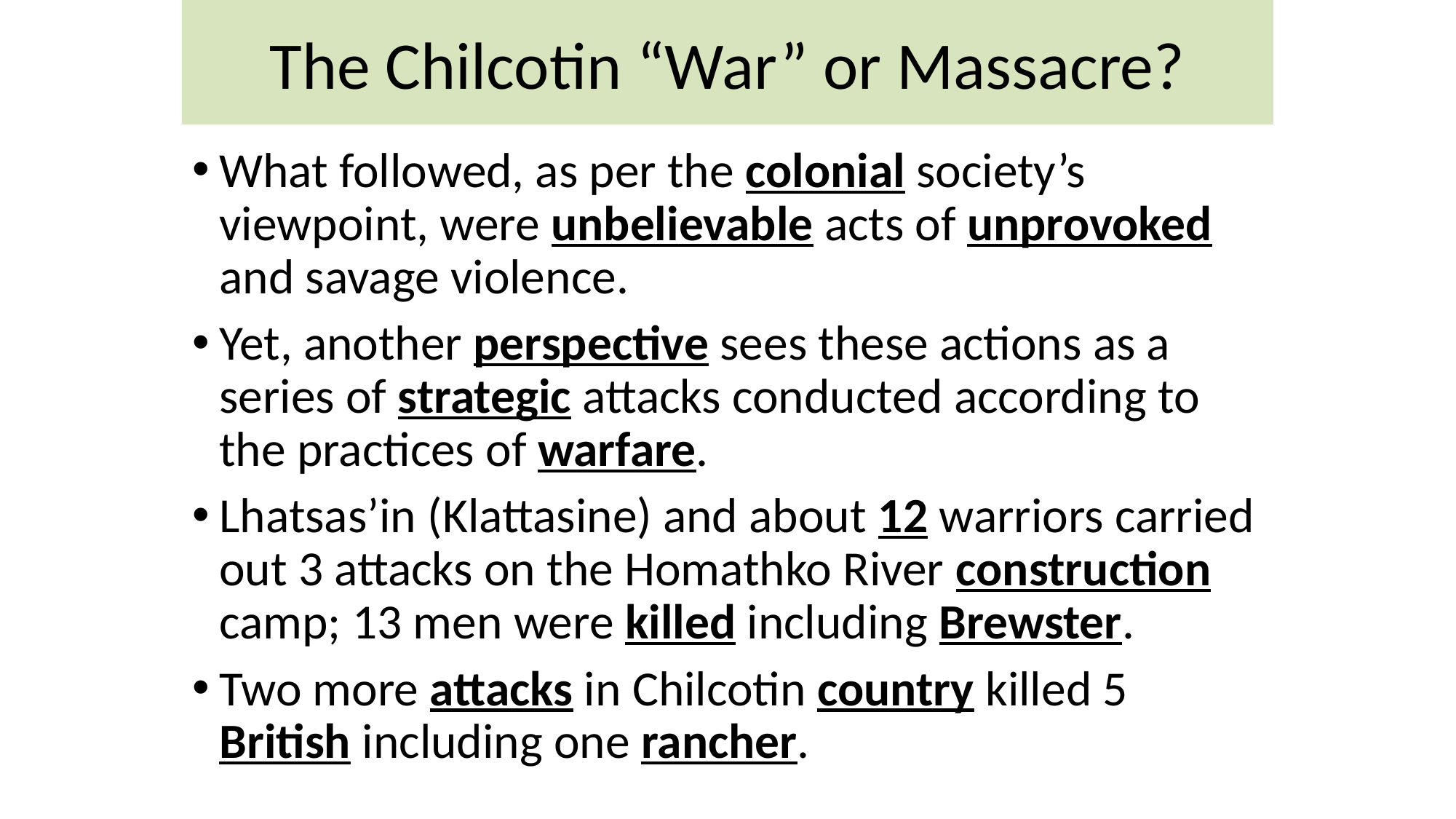

#
The Chilcotin “War” or Massacre?
What followed, as per the colonial society’s viewpoint, were unbelievable acts of unprovoked and savage violence.
Yet, another perspective sees these actions as a series of strategic attacks conducted according to the practices of warfare.
Lhatsas’in (Klattasine) and about 12 warriors carried out 3 attacks on the Homathko River construction camp; 13 men were killed including Brewster.
Two more attacks in Chilcotin country killed 5 British including one rancher.